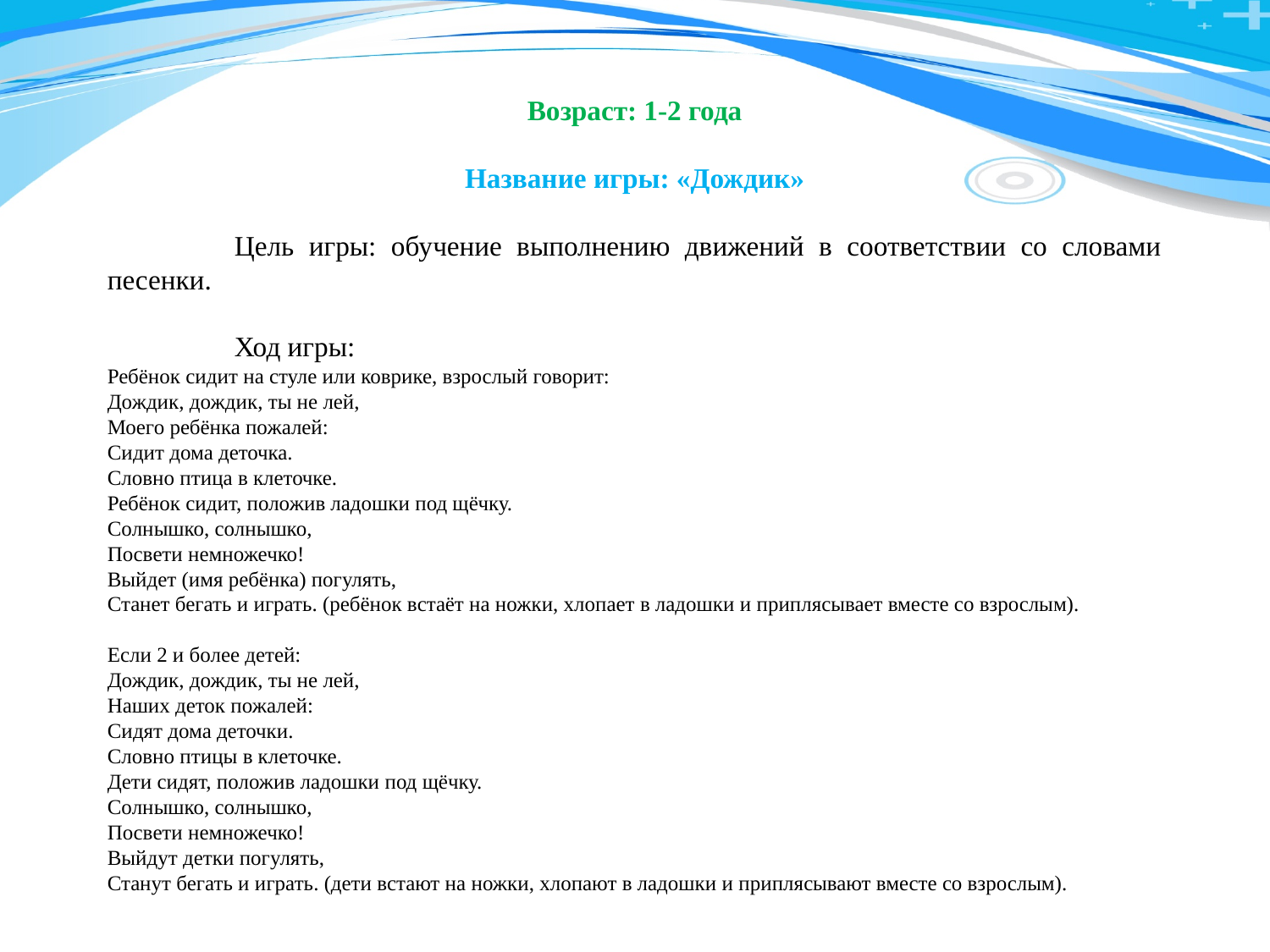

Возраст: 1-2 года

Название игры: «Дождик»

	Цель игры: обучение выполнению движений в соответствии со словами песенки.

	Ход игры:
Ребёнок сидит на стуле или коврике, взрослый говорит:
Дождик, дождик, ты не лей,
Моего ребёнка пожалей:
Сидит дома деточка.
Словно птица в клеточке.
Ребёнок сидит, положив ладошки под щёчку.
Солнышко, солнышко,
Посвети немножечко!
Выйдет (имя ребёнка) погулять,
Станет бегать и играть. (ребёнок встаёт на ножки, хлопает в ладошки и приплясывает вместе со взрослым).

Если 2 и более детей:
Дождик, дождик, ты не лей,
Наших деток пожалей:
Сидят дома деточки.
Словно птицы в клеточке.
Дети сидят, положив ладошки под щёчку.
Солнышко, солнышко,
Посвети немножечко!
Выйдут детки погулять,
Станут бегать и играть. (дети встают на ножки, хлопают в ладошки и приплясывают вместе со взрослым).